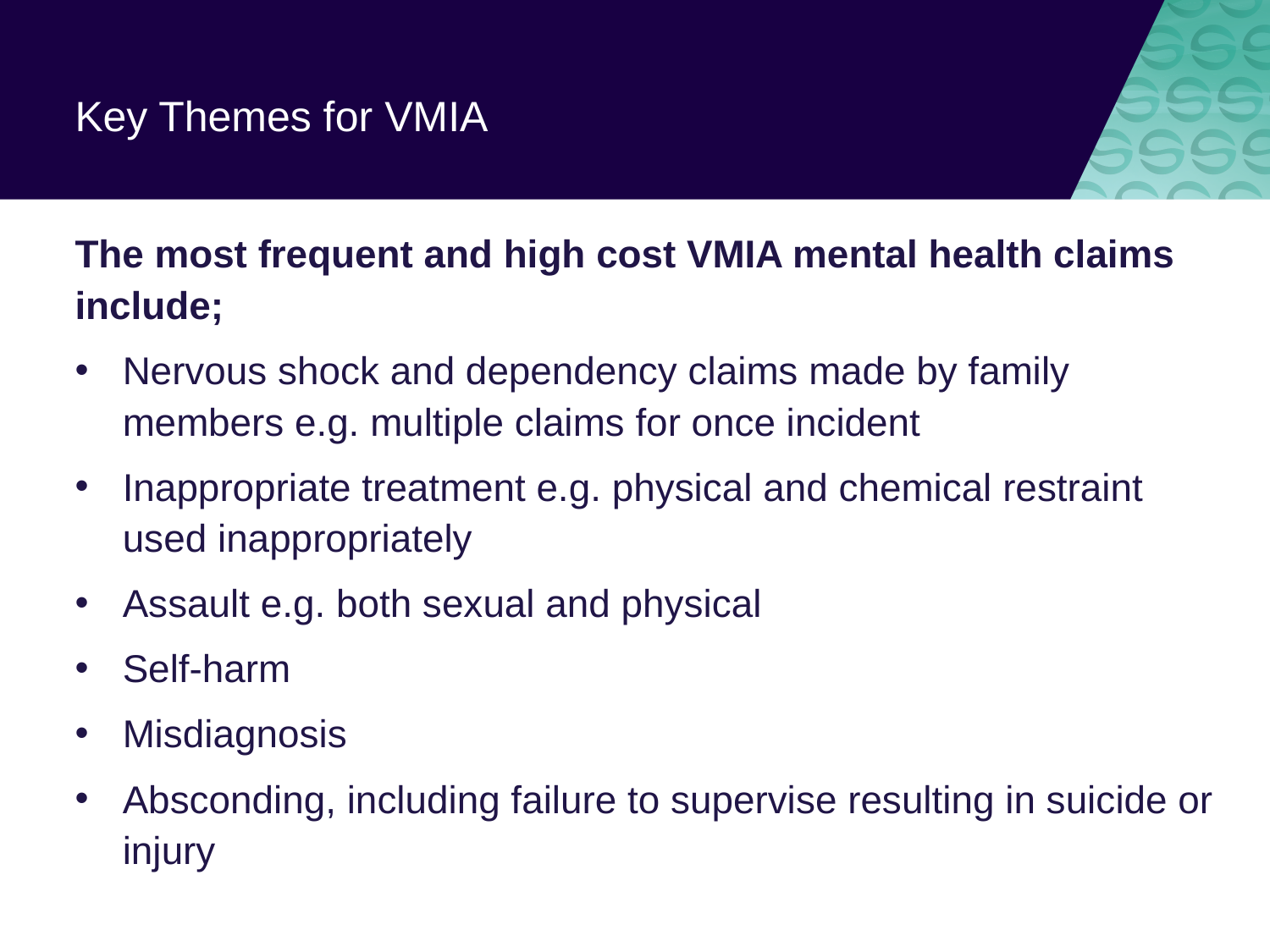

# Key Themes for VMIA
The most frequent and high cost VMIA mental health claims include;
Nervous shock and dependency claims made by family members e.g. multiple claims for once incident
Inappropriate treatment e.g. physical and chemical restraint used inappropriately
Assault e.g. both sexual and physical
Self-harm
Misdiagnosis
Absconding, including failure to supervise resulting in suicide or injury